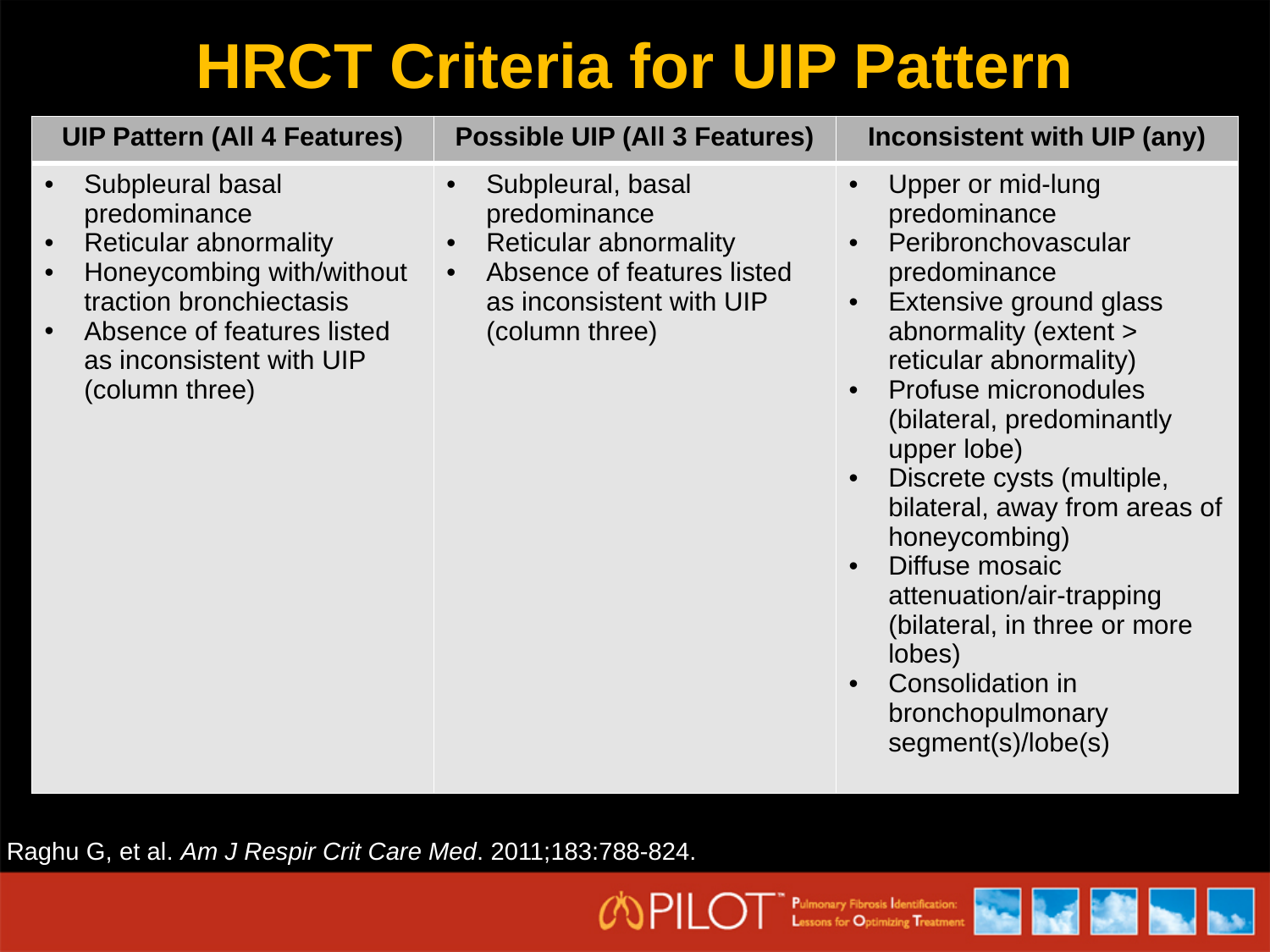

# HRCT Criteria for UIP Pattern
| UIP Pattern (All 4 Features) | Possible UIP (All 3 Features) | Inconsistent with UIP (any) |
| --- | --- | --- |
| Subpleural basal predominance Reticular abnormality Honeycombing with/without traction bronchiectasis Absence of features listed as inconsistent with UIP (column three) | Subpleural, basal predominance Reticular abnormality Absence of features listed as inconsistent with UIP (column three) | Upper or mid-lung predominance Peribronchovascular predominance Extensive ground glass abnormality (extent > reticular abnormality) Profuse micronodules (bilateral, predominantly upper lobe) Discrete cysts (multiple, bilateral, away from areas of honeycombing) Diffuse mosaic attenuation/air-trapping (bilateral, in three or more lobes) Consolidation in bronchopulmonary segment(s)/lobe(s) |
Raghu G, et al. Am J Respir Crit Care Med. 2011;183:788-824.